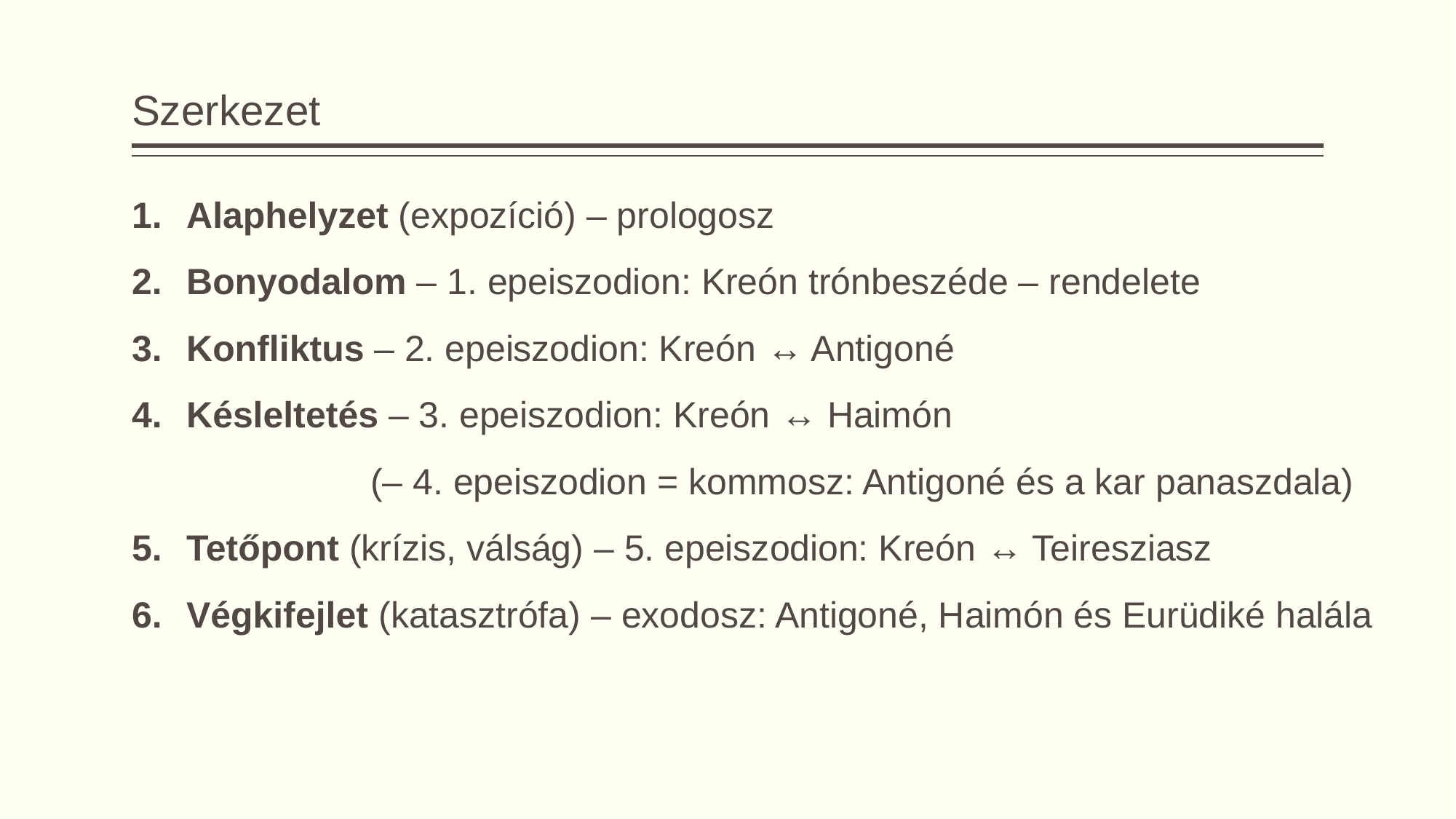

# Szerkezet
Alaphelyzet (expozíció) – prologosz
Bonyodalom – 1. epeiszodion: Kreón trónbeszéde – rendelete
Konfliktus – 2. epeiszodion: Kreón ↔ Antigoné
Késleltetés – 3. epeiszodion: Kreón ↔ Haimón
		  (– 4. epeiszodion = kommosz: Antigoné és a kar panaszdala)
Tetőpont (krízis, válság) – 5. epeiszodion: Kreón ↔ Teiresziasz
Végkifejlet (katasztrófa) – exodosz: Antigoné, Haimón és Eurüdiké halála